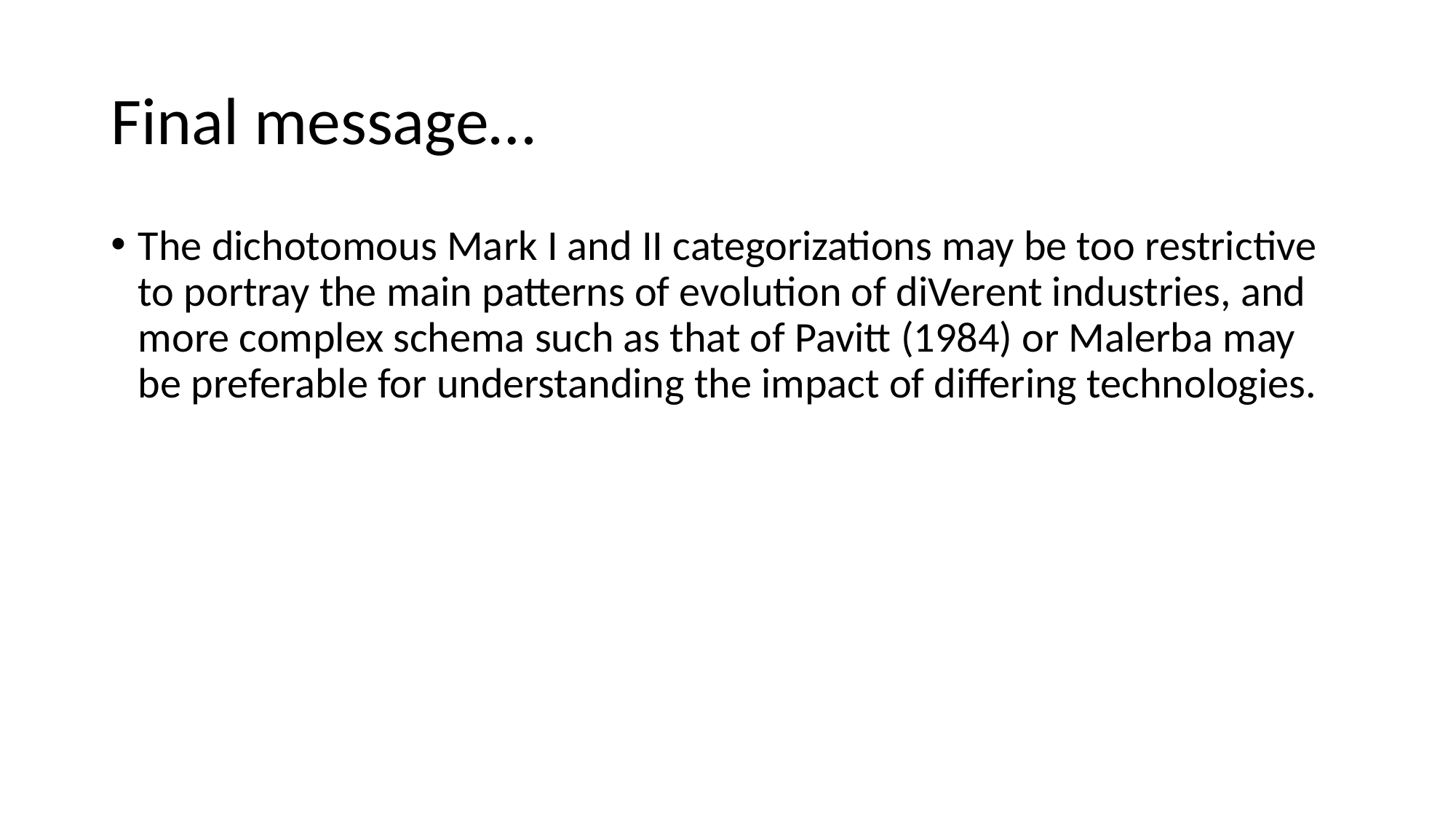

# Final message…
The dichotomous Mark I and II categorizations may be too restrictive to portray the main patterns of evolution of diVerent industries, and more complex schema such as that of Pavitt (1984) or Malerba may be preferable for understanding the impact of differing technologies.